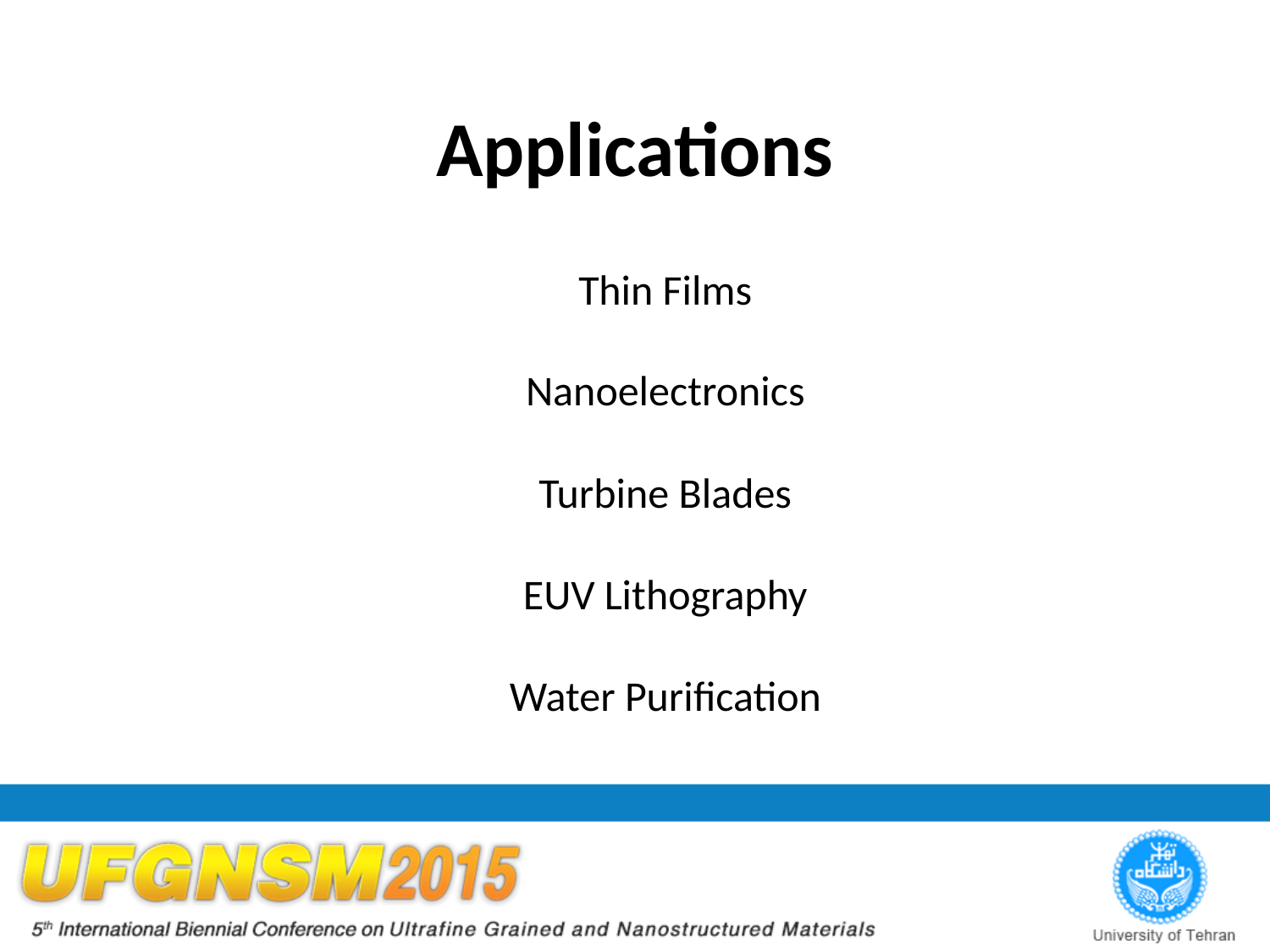

# Applications
Thin Films

Nanoelectronics

Turbine Blades

EUV Lithography

Water Purification